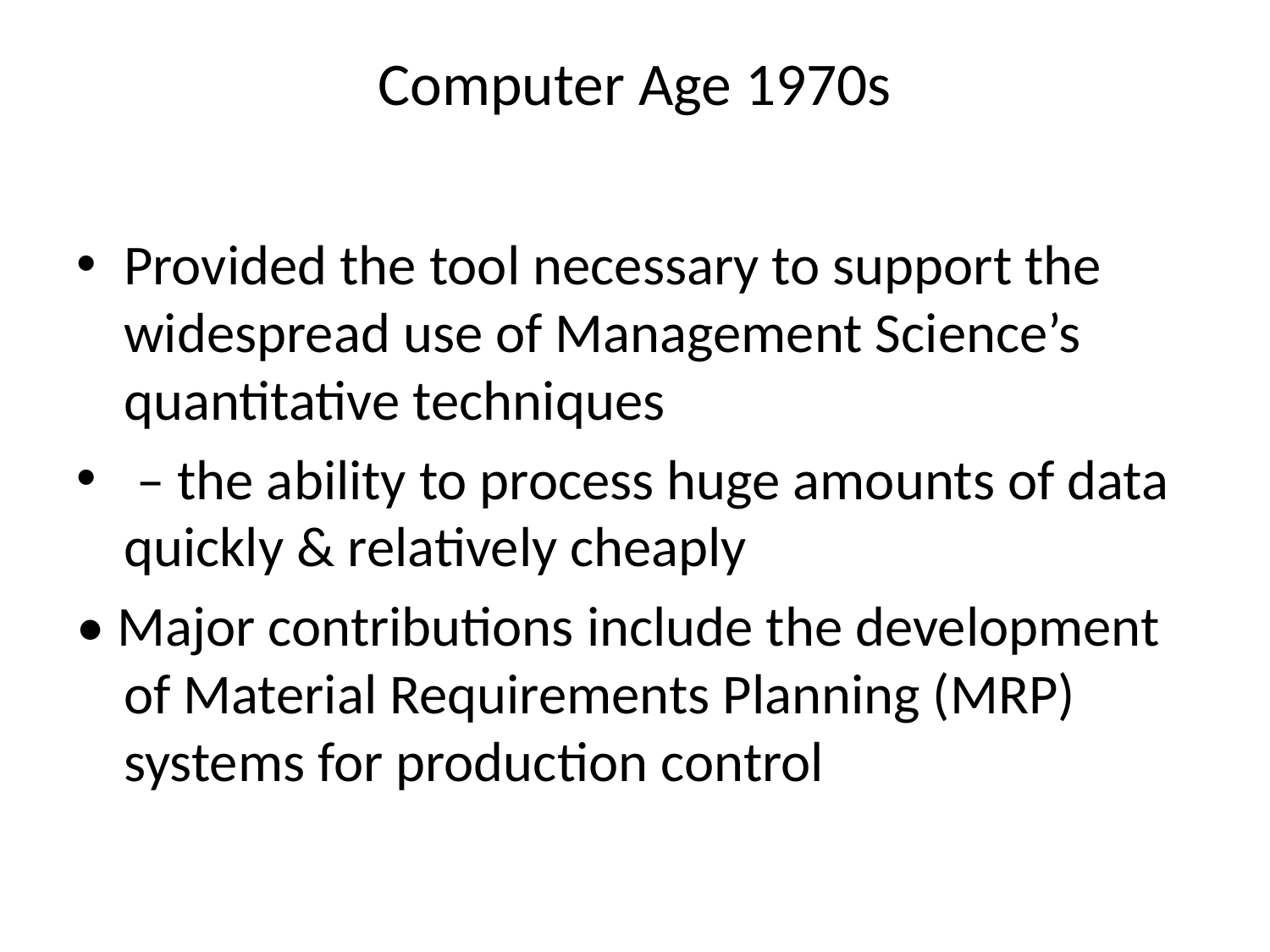

# Computer Age 1970s
Provided the tool necessary to support the widespread use of Management Science’s quantitative techniques
 – the ability to process huge amounts of data quickly & relatively cheaply
• Major contributions include the development of Material Requirements Planning (MRP) systems for production control